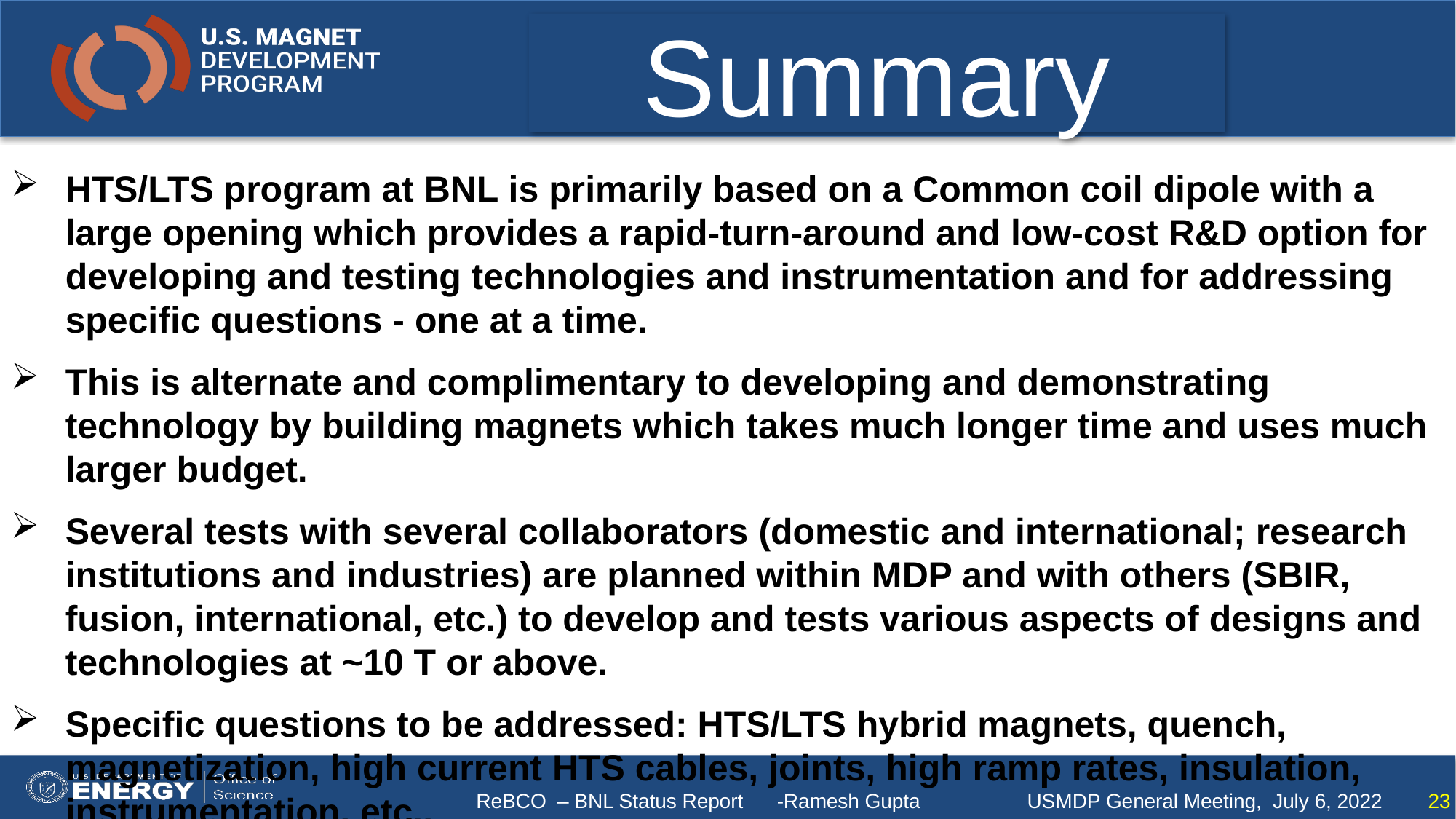

# Summary
HTS/LTS program at BNL is primarily based on a Common coil dipole with a large opening which provides a rapid-turn-around and low-cost R&D option for developing and testing technologies and instrumentation and for addressing specific questions - one at a time.
This is alternate and complimentary to developing and demonstrating technology by building magnets which takes much longer time and uses much larger budget.
Several tests with several collaborators (domestic and international; research institutions and industries) are planned within MDP and with others (SBIR, fusion, international, etc.) to develop and tests various aspects of designs and technologies at ~10 T or above.
Specific questions to be addressed: HTS/LTS hybrid magnets, quench, magnetization, high current HTS cables, joints, high ramp rates, insulation, instrumentation, etc..
More synergistic programs are invited. Please evaluate and see what and how to do it.